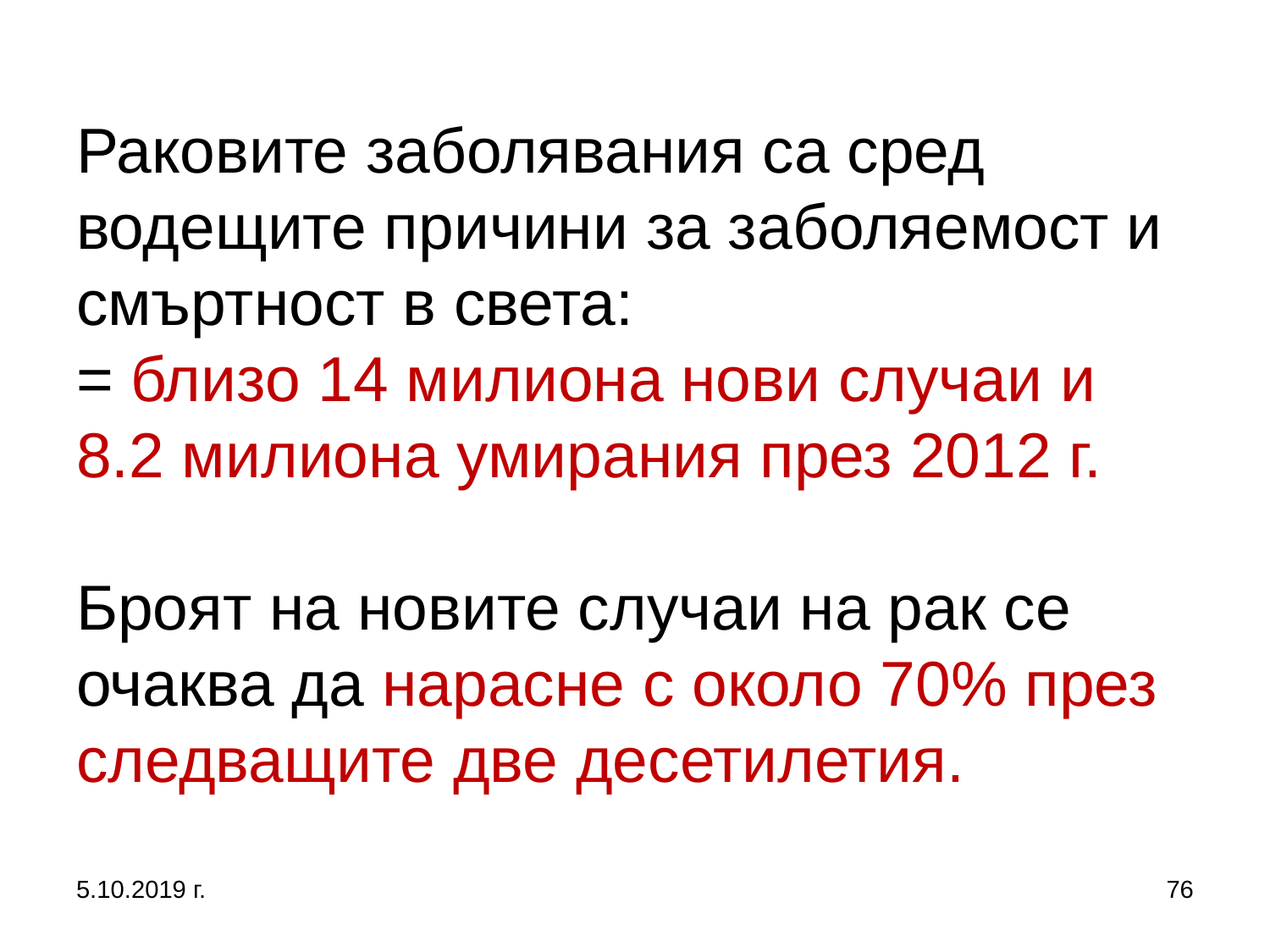

# Раковите заболявания са сред водещите причини за заболяемост и смъртност в света: = близо 14 милиона нови случаи и 8.2 милиона умирания през 2012 г. Броят на новите случаи на рак се очаква да нарасне с около 70% през следващите две десетилетия.
5.10.2019 г.
76